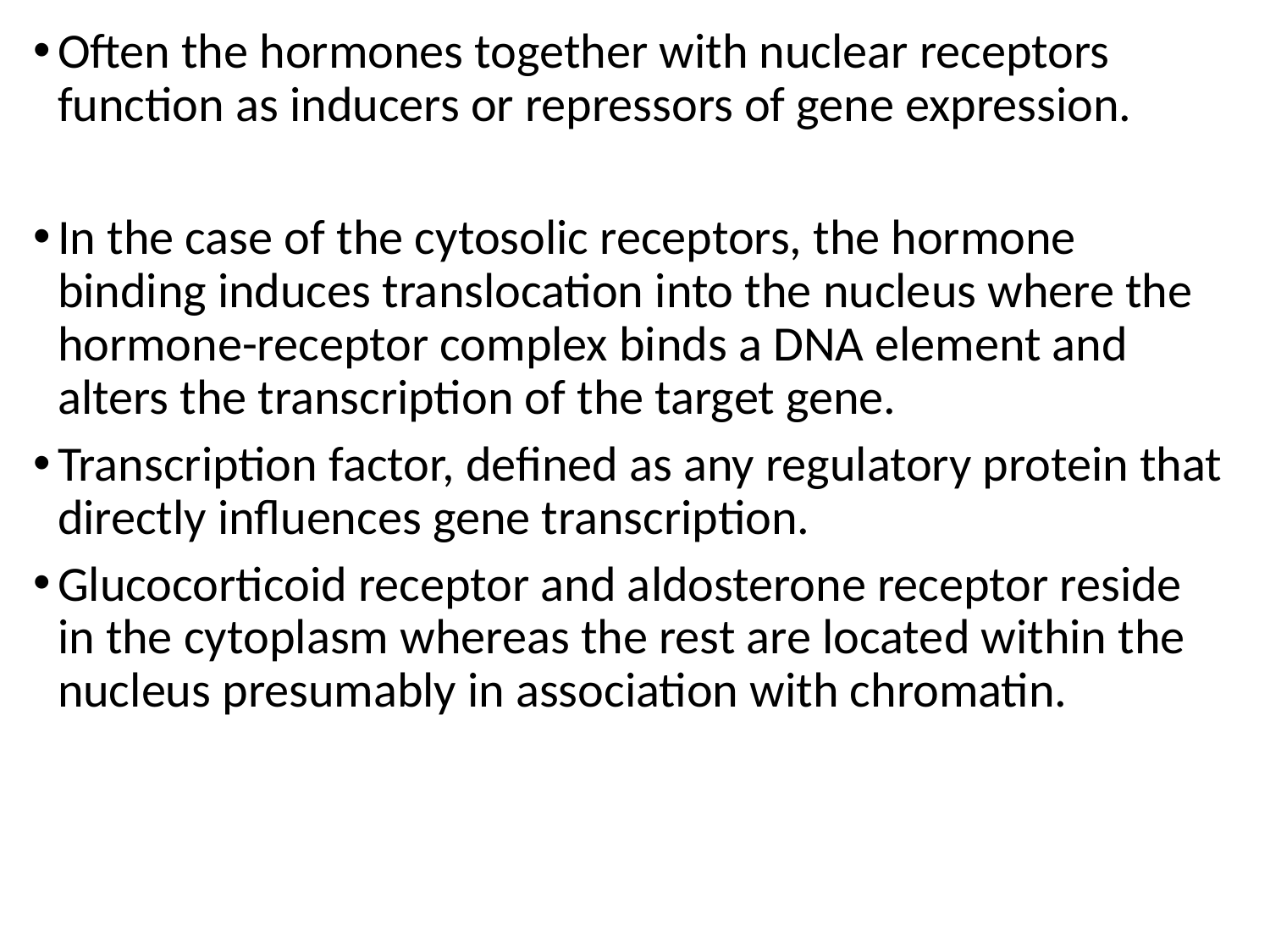

Often the hormones together with nuclear receptors function as inducers or repressors of gene expression.

In the case of the cytosolic receptors, the hormone binding induces translocation into the nucleus where the hormone-receptor complex binds a DNA element and alters the transcription of the target gene.
Transcription factor, defined as any regulatory protein that directly influences gene transcription.
Glucocorticoid receptor and aldosterone receptor reside in the cytoplasm whereas the rest are located within the nucleus presumably in association with chromatin.